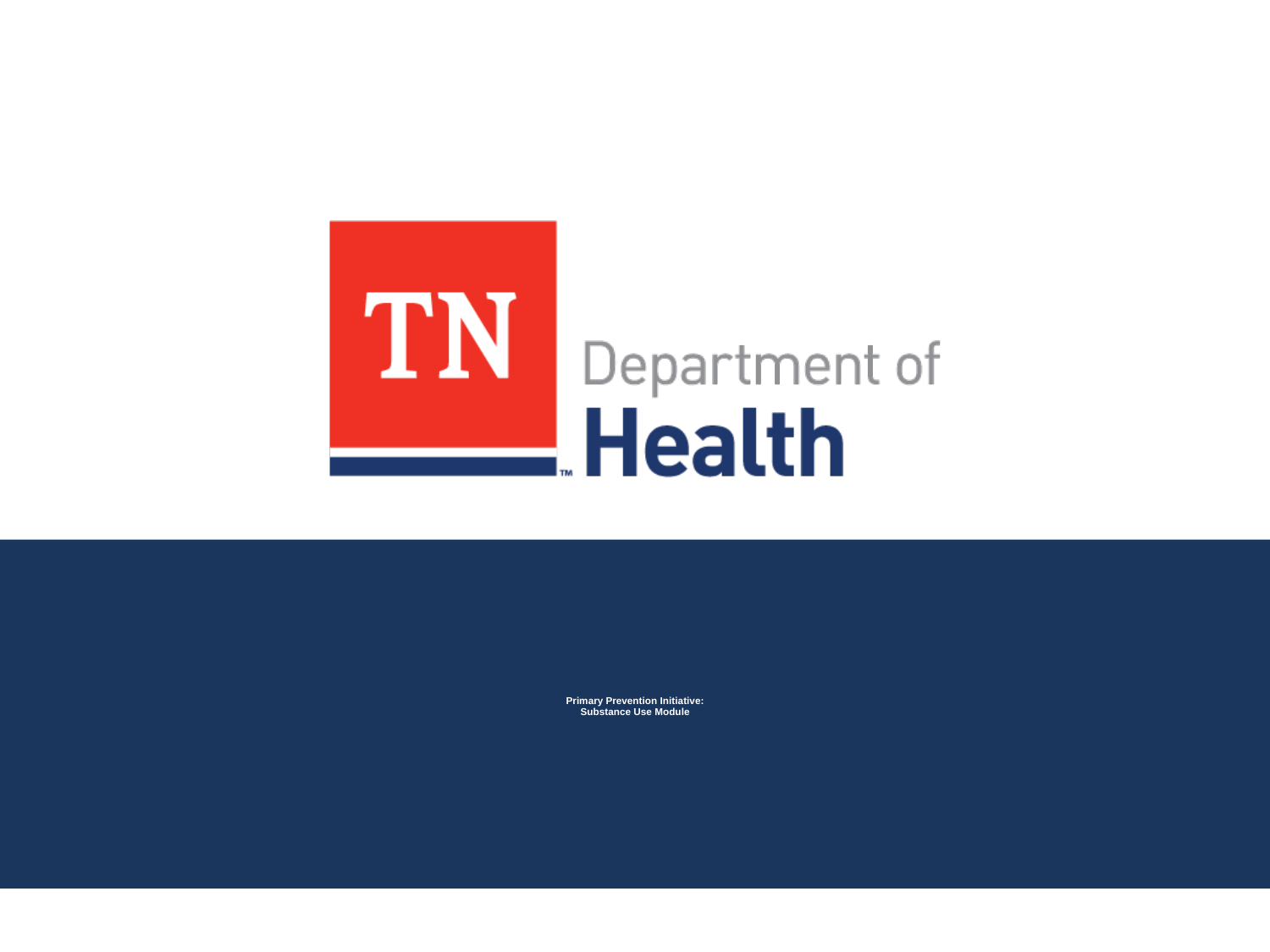

# Primary Prevention Initiative: Substance Use Module